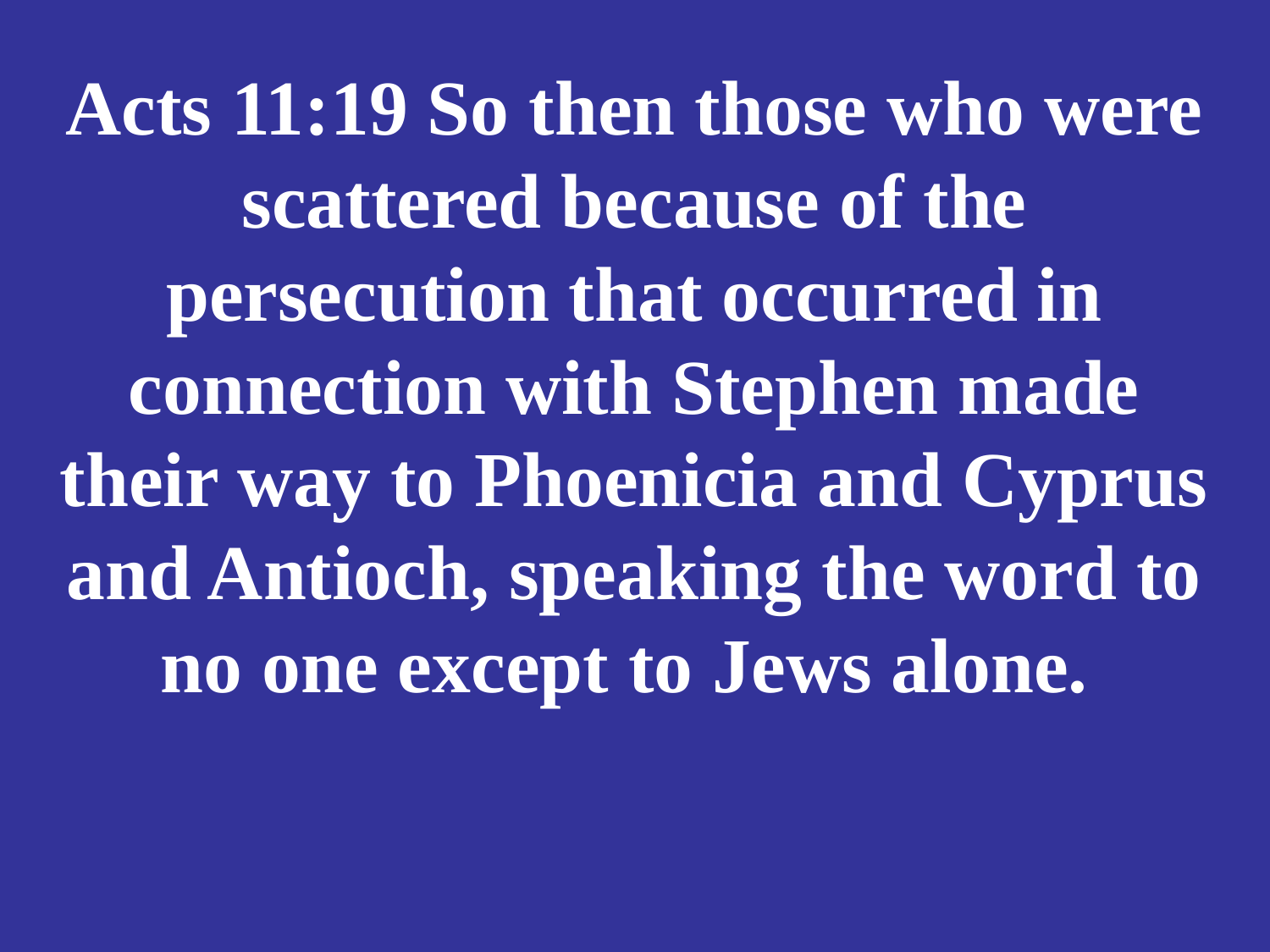

# Acts 11:19 So then those who were scattered because of the persecution that occurred in connection with Stephen made their way to Phoenicia and Cyprus and Antioch, speaking the word to no one except to Jews alone.